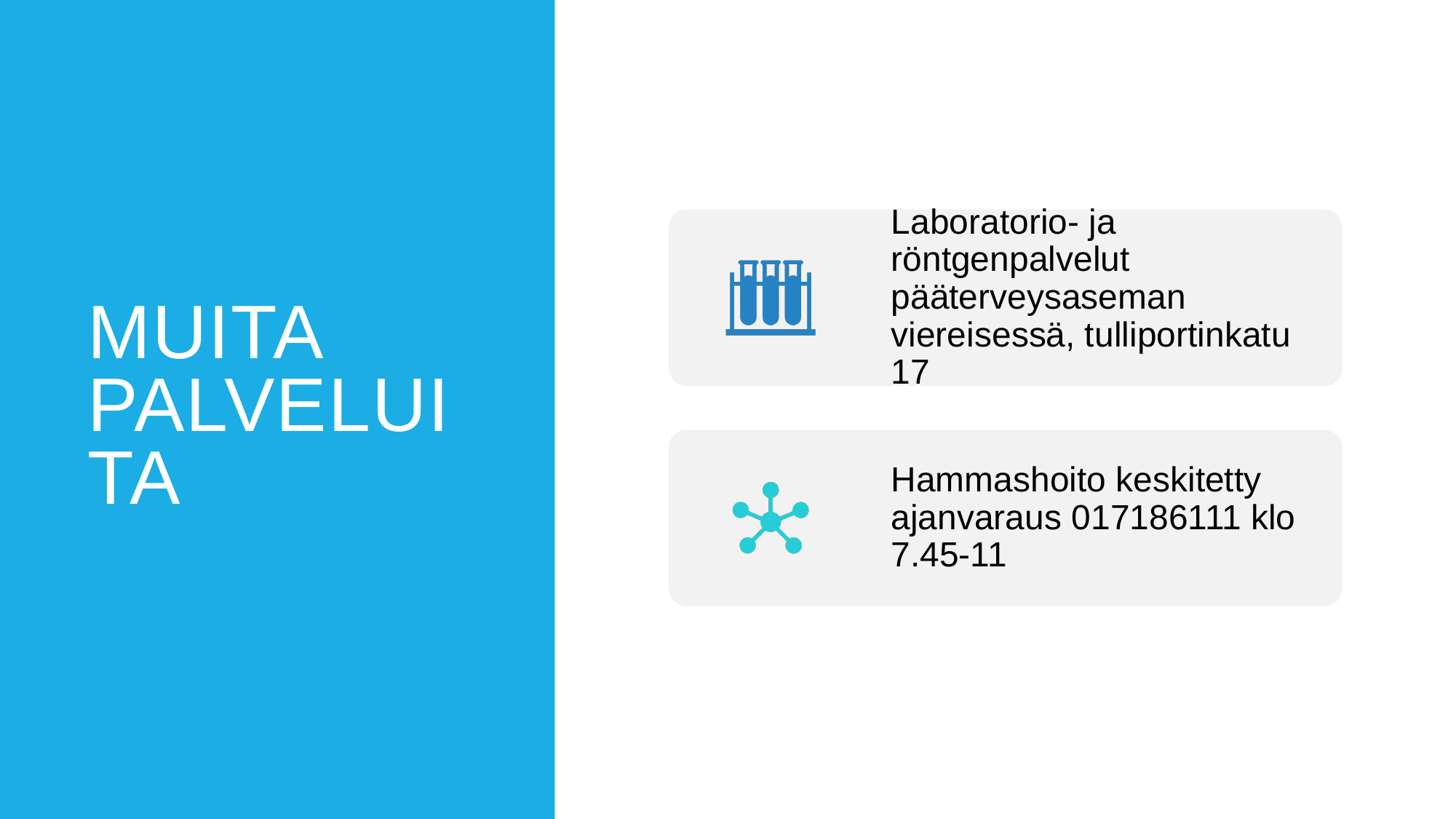

# Muita palveluita
Laboratorio- ja röntgenpalvelut pääterveysaseman viereisessä, tulliportinkatu 17
Hammashoito keskitetty ajanvaraus 017186111 klo 7.45-11